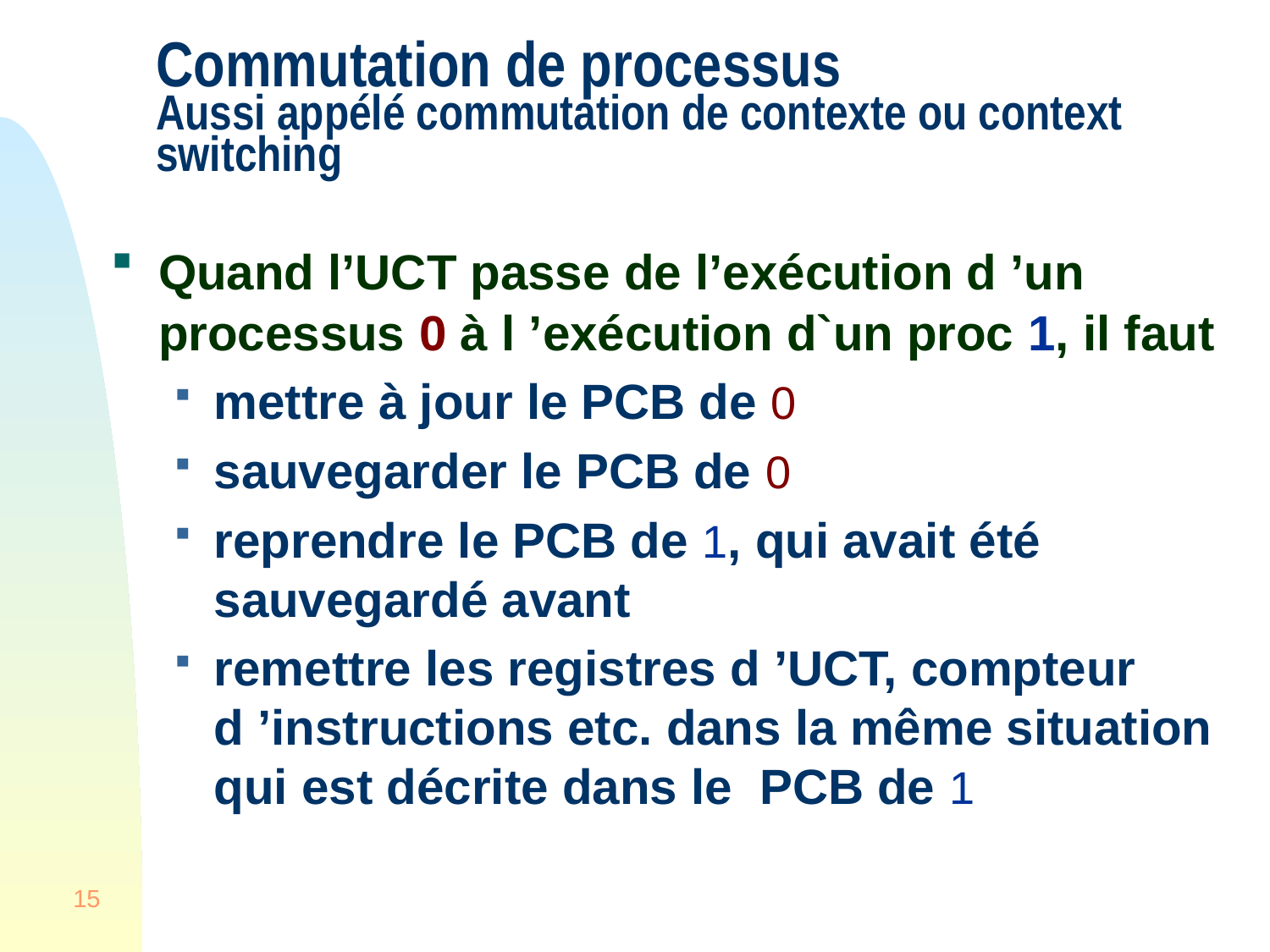

# Commutation de processus Aussi appélé commutation de contexte ou context switching
Quand l’UCT passe de l’exécution d ’un processus 0 à l ’exécution d`un proc 1, il faut
mettre à jour le PCB de 0
sauvegarder le PCB de 0
reprendre le PCB de 1, qui avait été sauvegardé avant
remettre les registres d ’UCT, compteur d ’instructions etc. dans la même situation qui est décrite dans le  PCB de 1

15